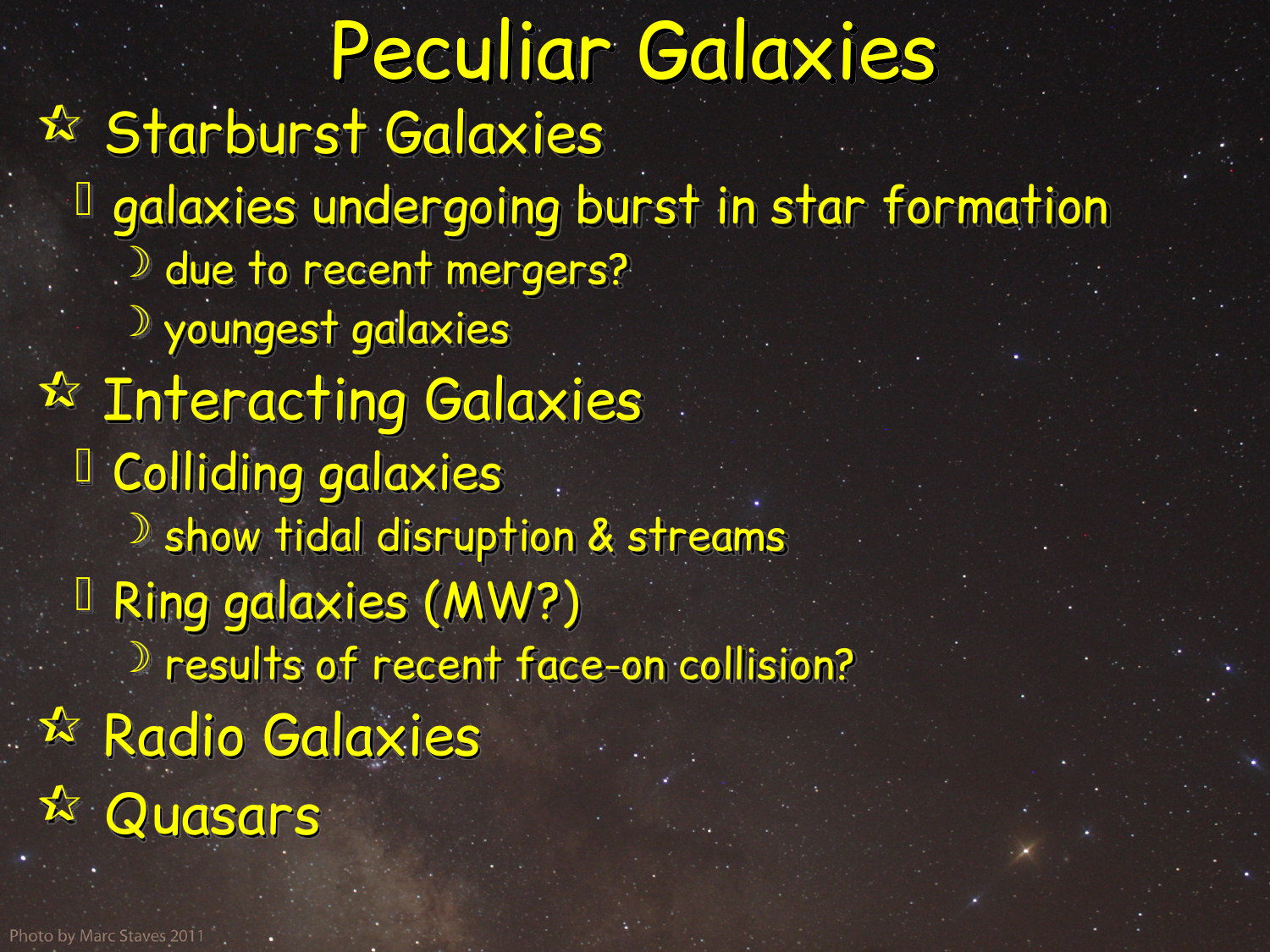

# Peculiar Galaxies
 Starburst Galaxies
 galaxies undergoing burst in star formation
 due to recent mergers?
 youngest galaxies
 Interacting Galaxies
 Colliding galaxies
 show tidal disruption & streams
 Ring galaxies (MW?)
 results of recent face-on collision?
 Radio Galaxies
 Quasars